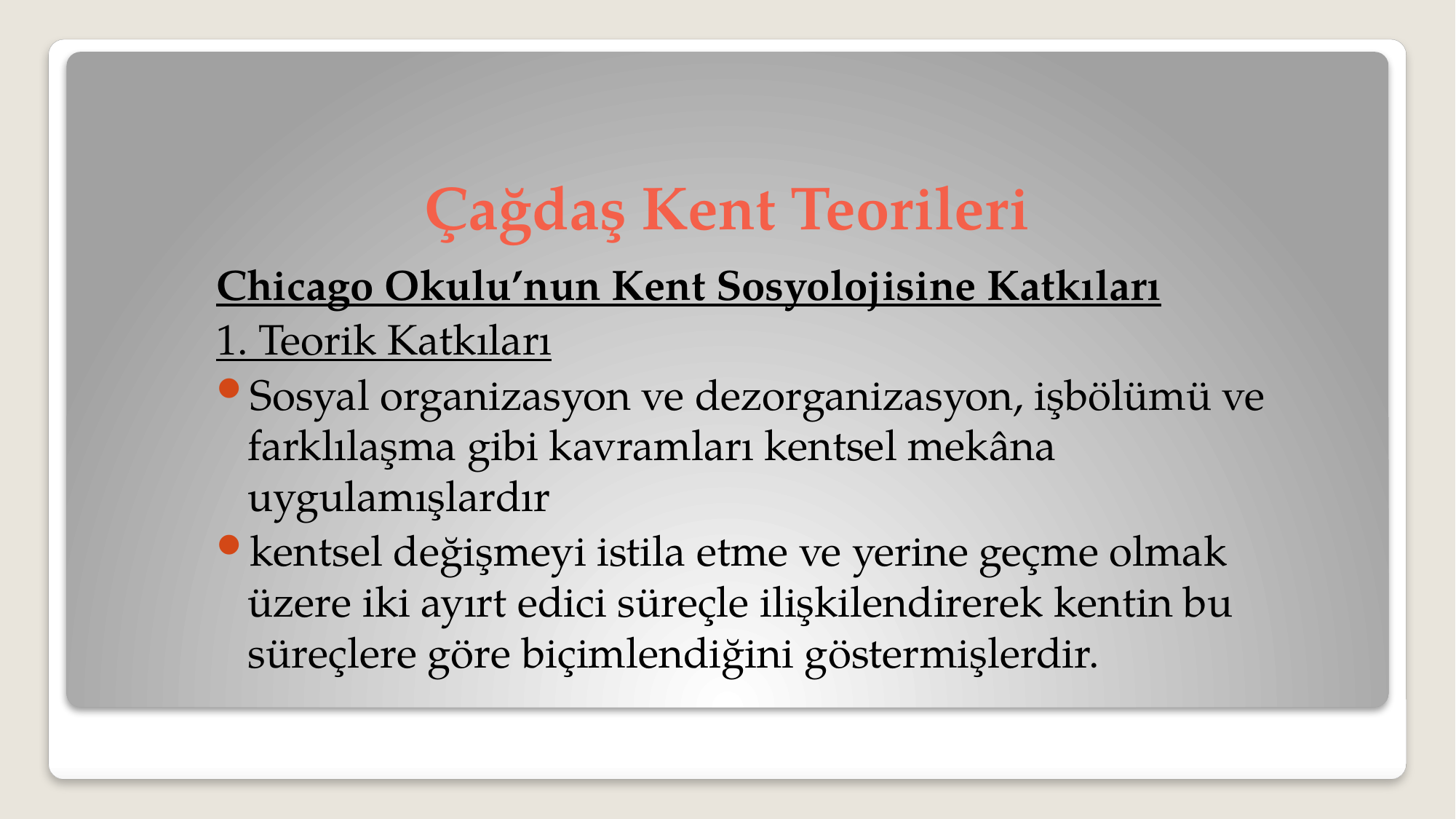

# Çağdaş Kent Teorileri
Chicago Okulu’nun Kent Sosyolojisine Katkıları
1. Teorik Katkıları
Sosyal organizasyon ve dezorganizasyon, işbölümü ve farklılaşma gibi kavramları kentsel mekâna uygulamışlardır
kentsel değişmeyi istila etme ve yerine geçme olmak üzere iki ayırt edici süreçle ilişkilendirerek kentin bu süreçlere göre biçimlendiğini göstermişlerdir.